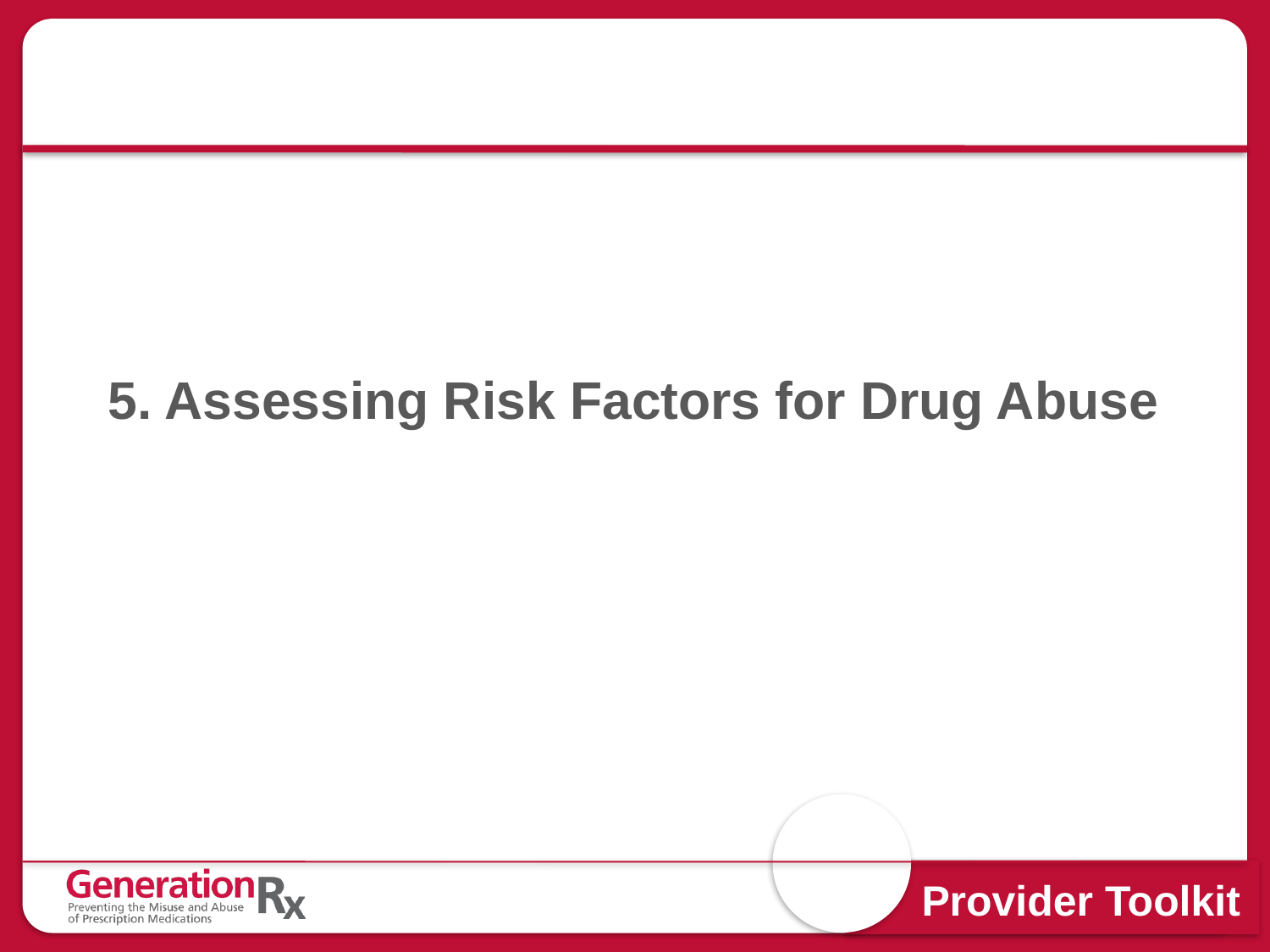

# 5. Assessing Risk Factors for Drug Abuse